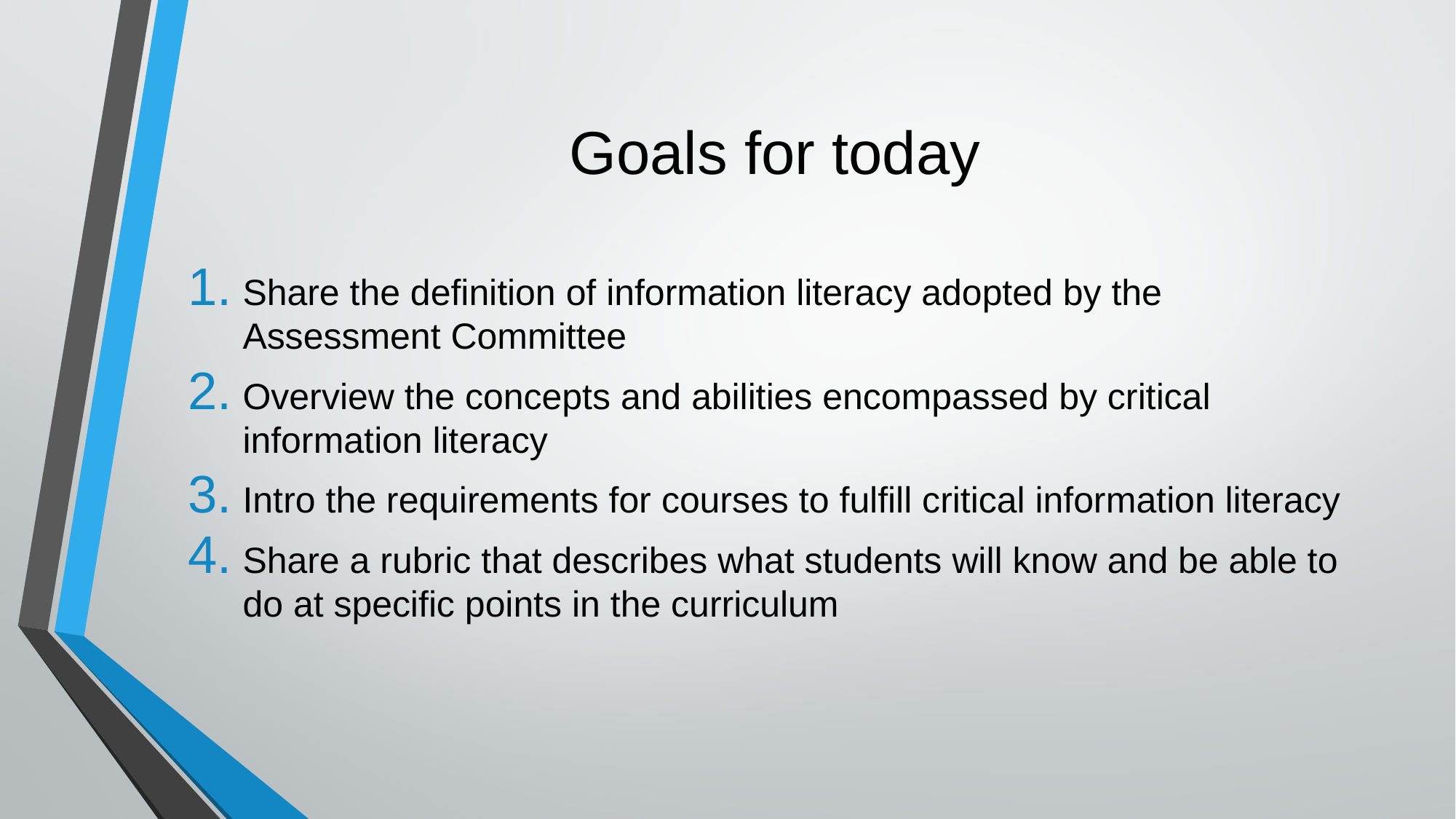

# Goals for today
Share the definition of information literacy adopted by the Assessment Committee
Overview the concepts and abilities encompassed by critical information literacy
Intro the requirements for courses to fulfill critical information literacy
Share a rubric that describes what students will know and be able to do at specific points in the curriculum